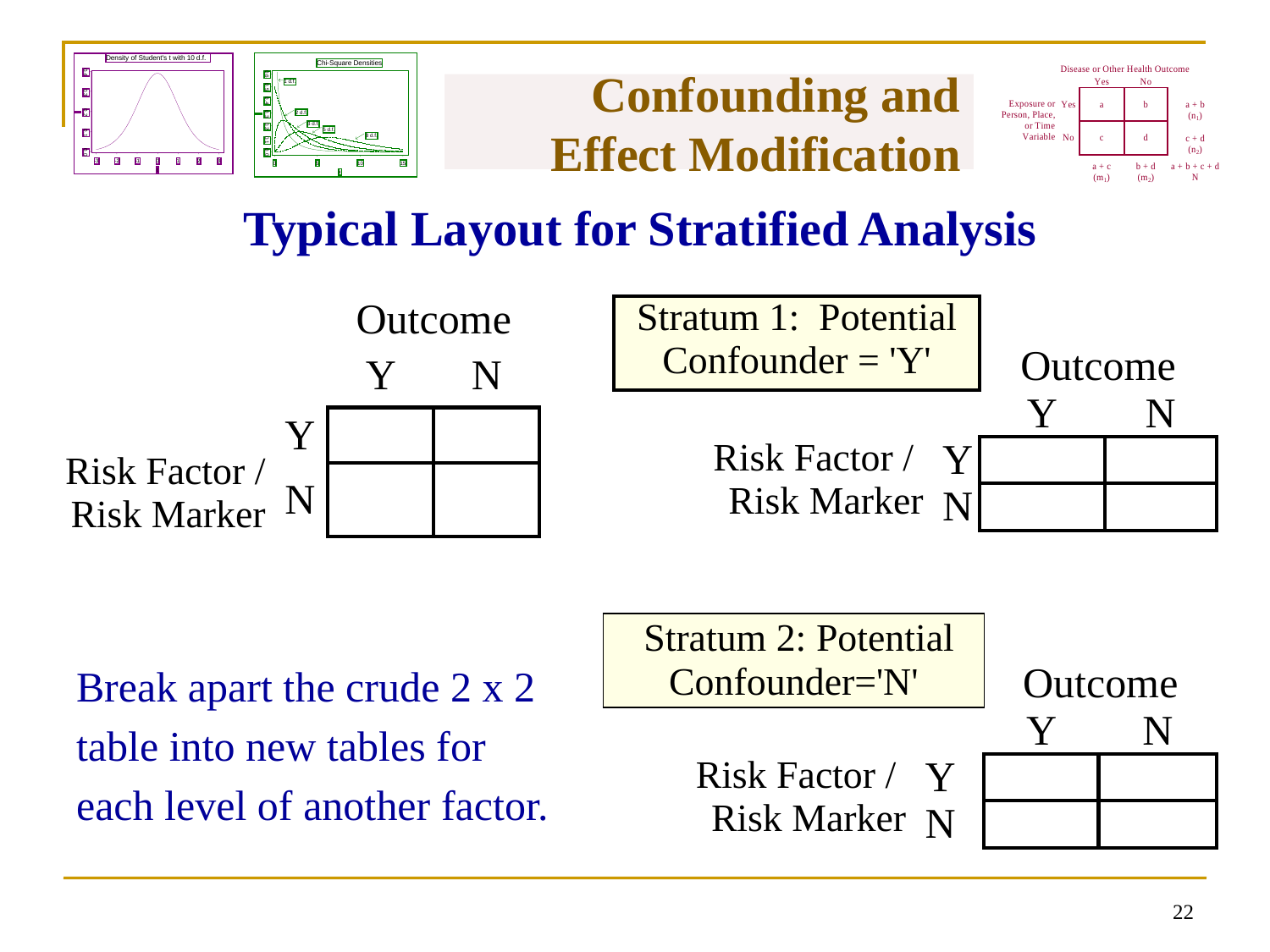

# Confounding and Effect Modification
Typical Layout for Stratified Analysis

Break apart the crude 2 x 2
table into new tables for
each level of another factor.

|  |  | Outcome |  |
| --- | --- | --- | --- |
|  |  | Y | N |
| Risk Factor / Risk Marker | Y |  |  |
|  | N |  |  |
| Stratum 1: Potential Confounder = 'Y' |  | Outcome |  |
| --- | --- | --- | --- |
|  |  | Y | N |
| Risk Factor / Risk Marker | Y |  |  |
|  | N |  |  |
| Stratum 2: Potential Confounder='N' |  | Outcome |  |
| --- | --- | --- | --- |
|  |  | Y | N |
| Risk Factor / Risk Marker | Y |  |  |
|  | N |  |  |
22